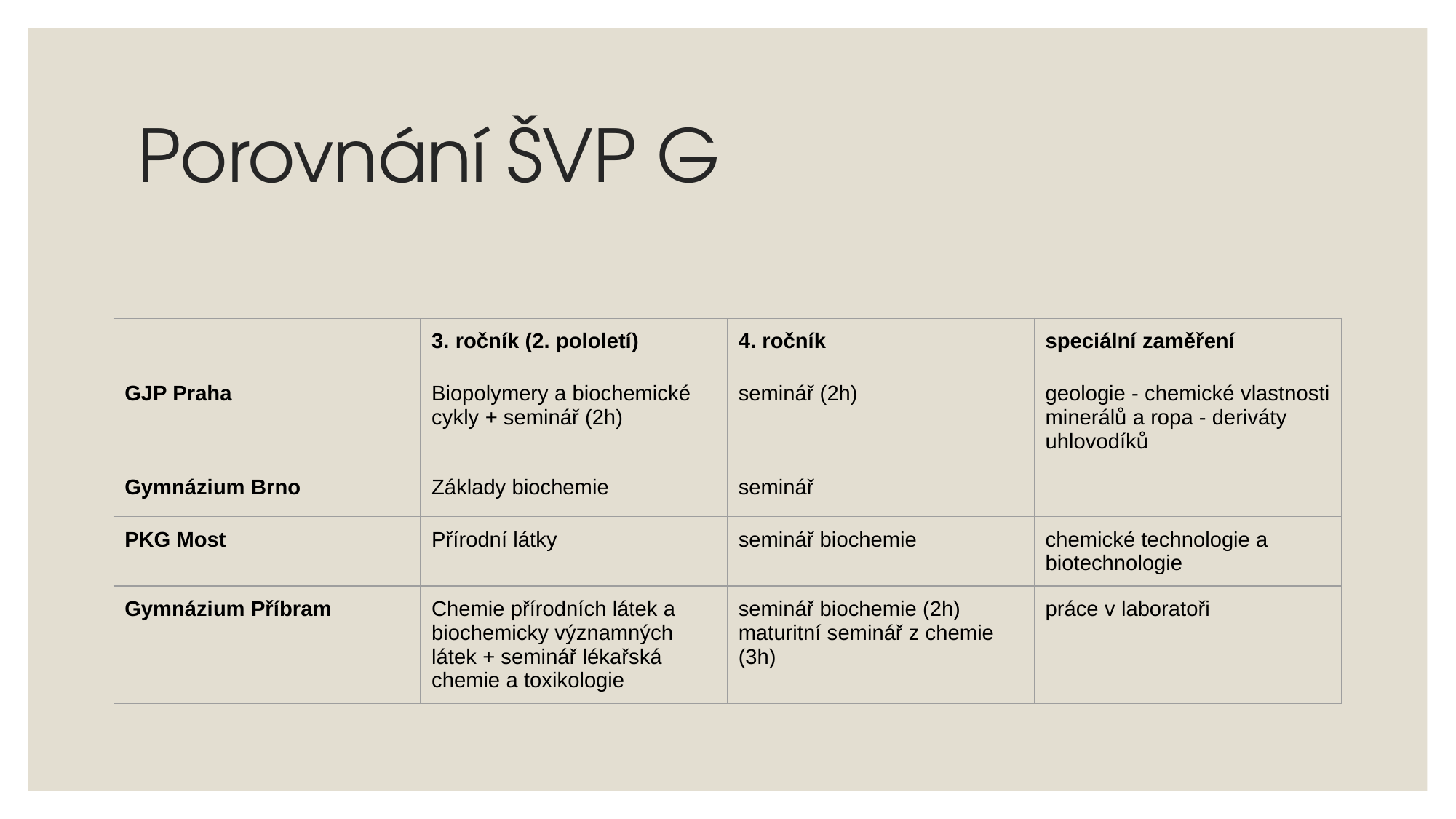

# Porovnání ŠVP G
|  | 3. ročník (2. pololetí) | 4. ročník | speciální zaměření |
| --- | --- | --- | --- |
| GJP Praha | Biopolymery a biochemické cykly + seminář (2h) | seminář (2h) | geologie - chemické vlastnosti minerálů a ropa - deriváty uhlovodíků |
| Gymnázium Brno | Základy biochemie | seminář |  |
| PKG Most | Přírodní látky | seminář biochemie | chemické technologie a biotechnologie |
| Gymnázium Příbram | Chemie přírodních látek a biochemicky významných látek + seminář lékařská chemie a toxikologie | seminář biochemie (2h) maturitní seminář z chemie (3h) | práce v laboratoři |